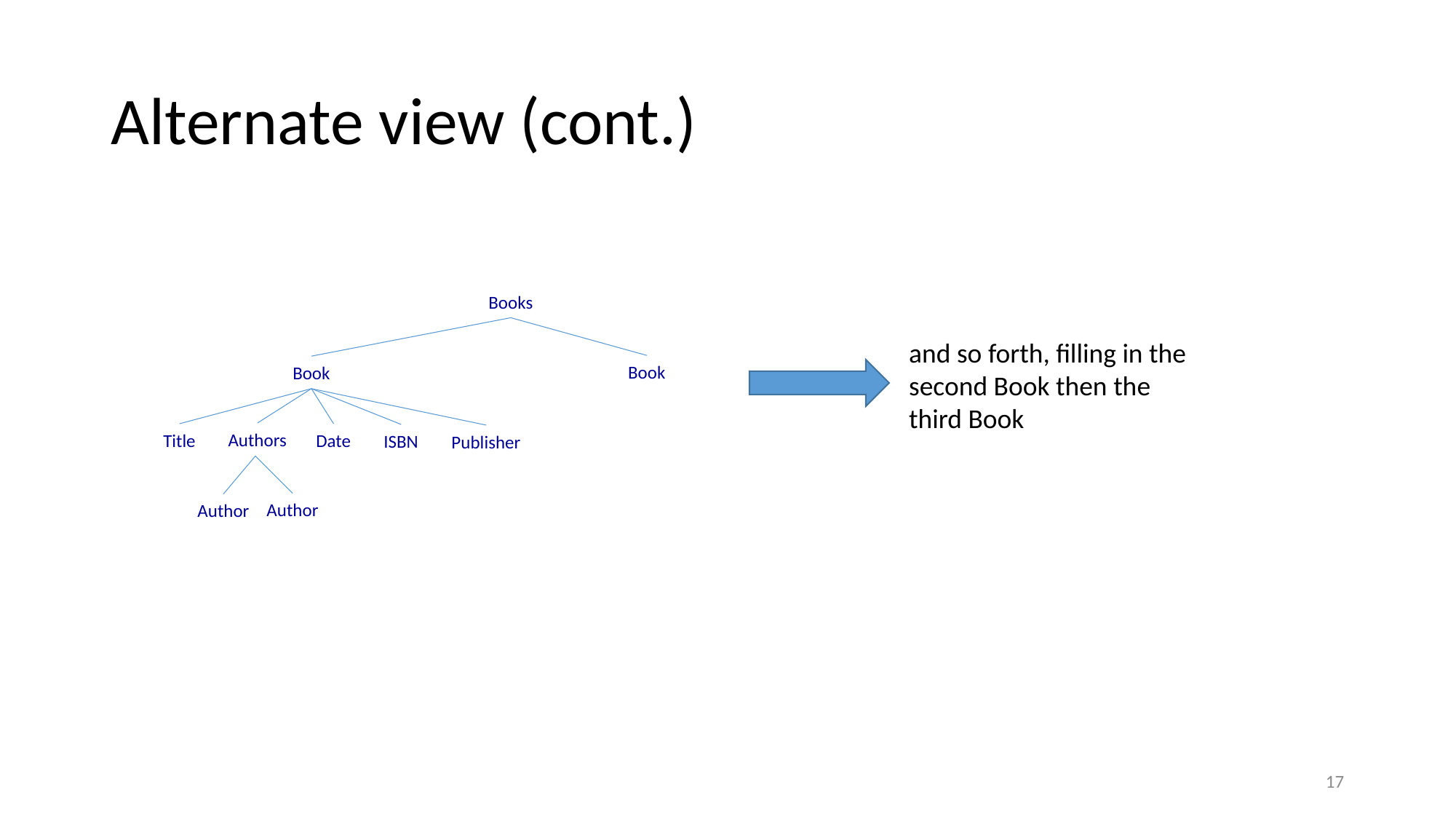

# Alternate view (cont.)
Books
and so forth, filling in the second Book then the third Book
Book
Book

Authors
Title
Date
ISBN
Publisher
Author
Author
17